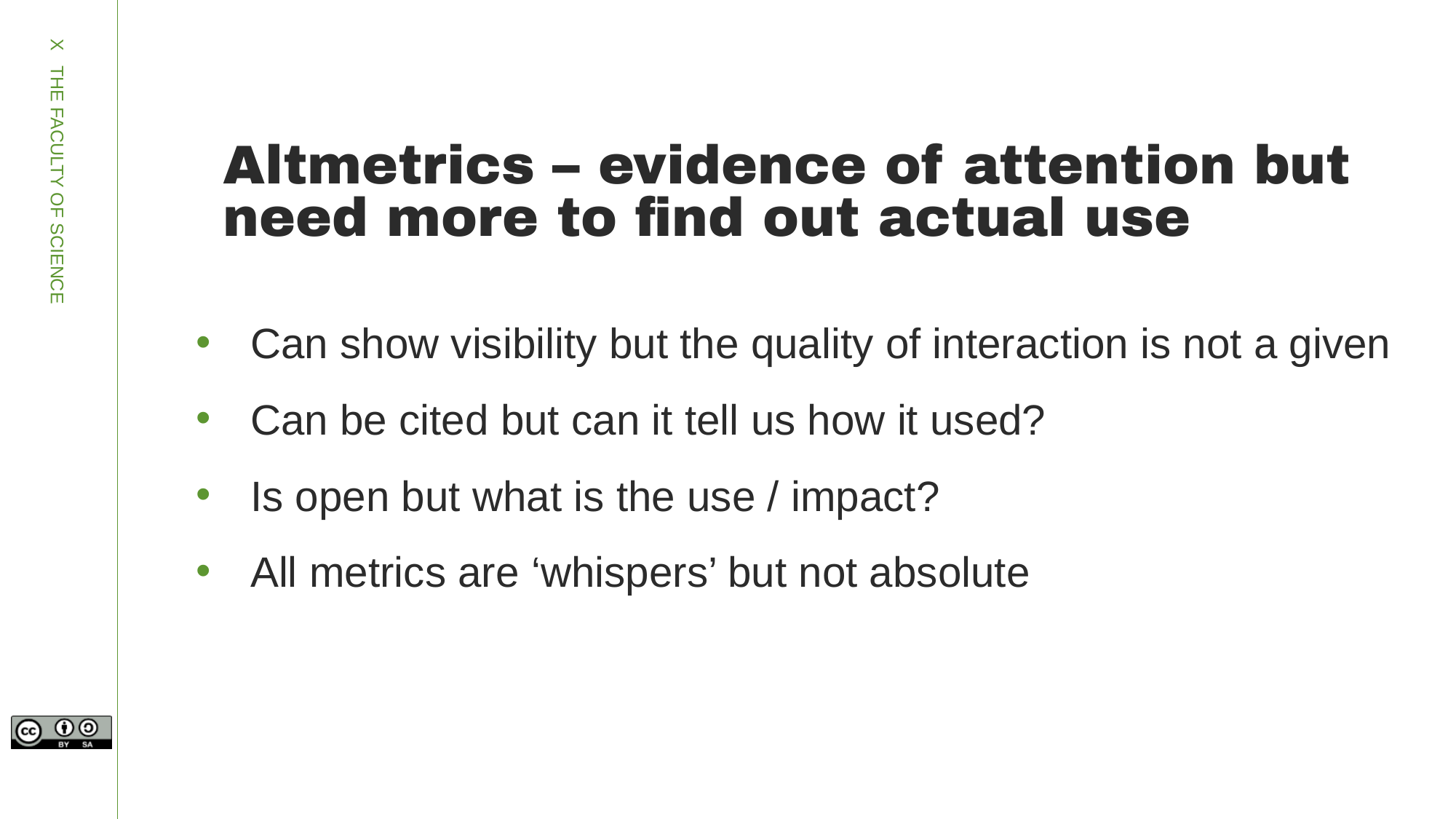

# Altmetrics – evidence of attention but need more to find out actual use
Can show visibility but the quality of interaction is not a given
Can be cited but can it tell us how it used?
Is open but what is the use / impact?
All metrics are ‘whispers’ but not absolute